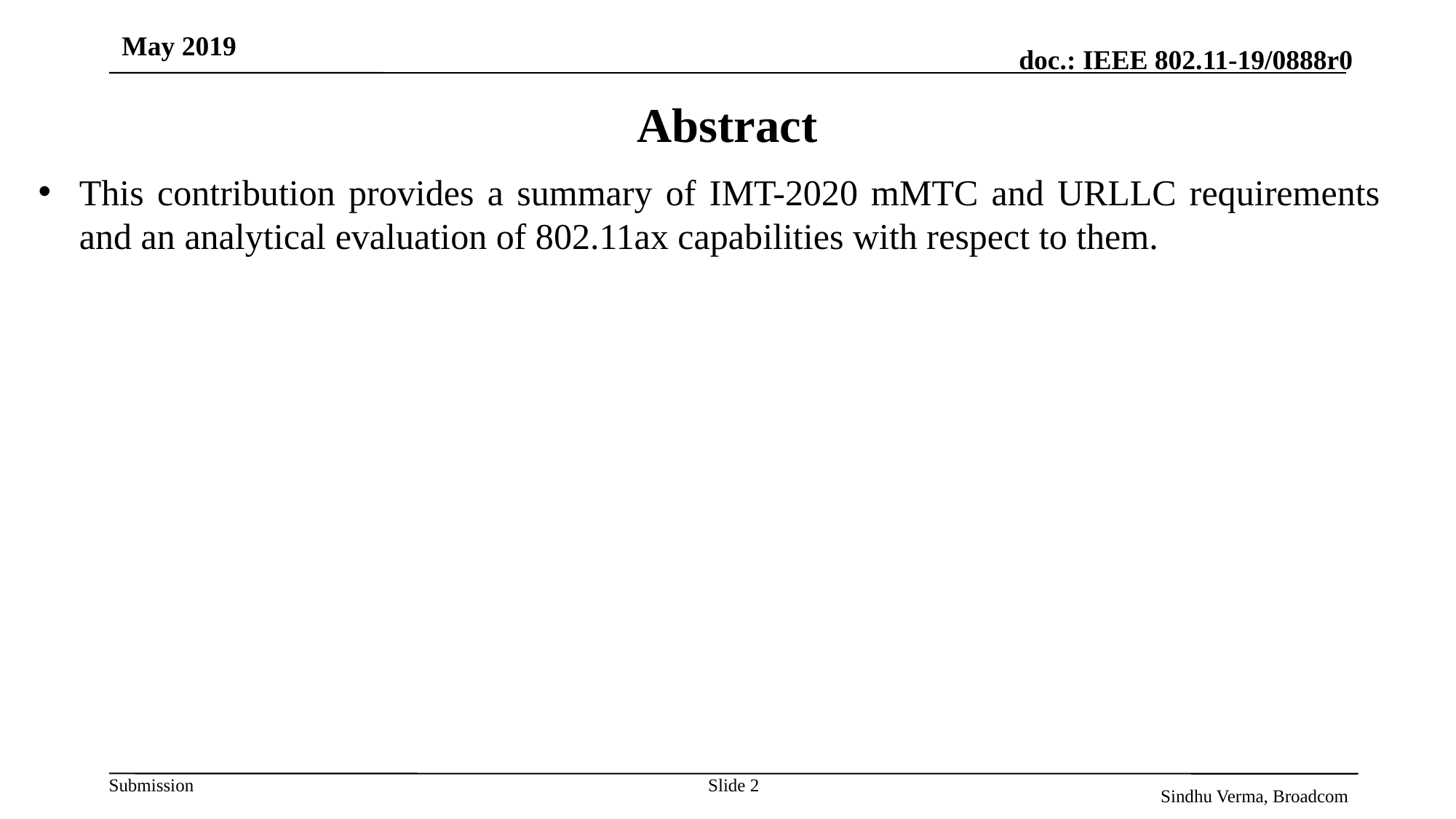

May 2019
# Abstract
This contribution provides a summary of IMT-2020 mMTC and URLLC requirements and an analytical evaluation of 802.11ax capabilities with respect to them.
Slide 2
Sindhu Verma, Broadcom